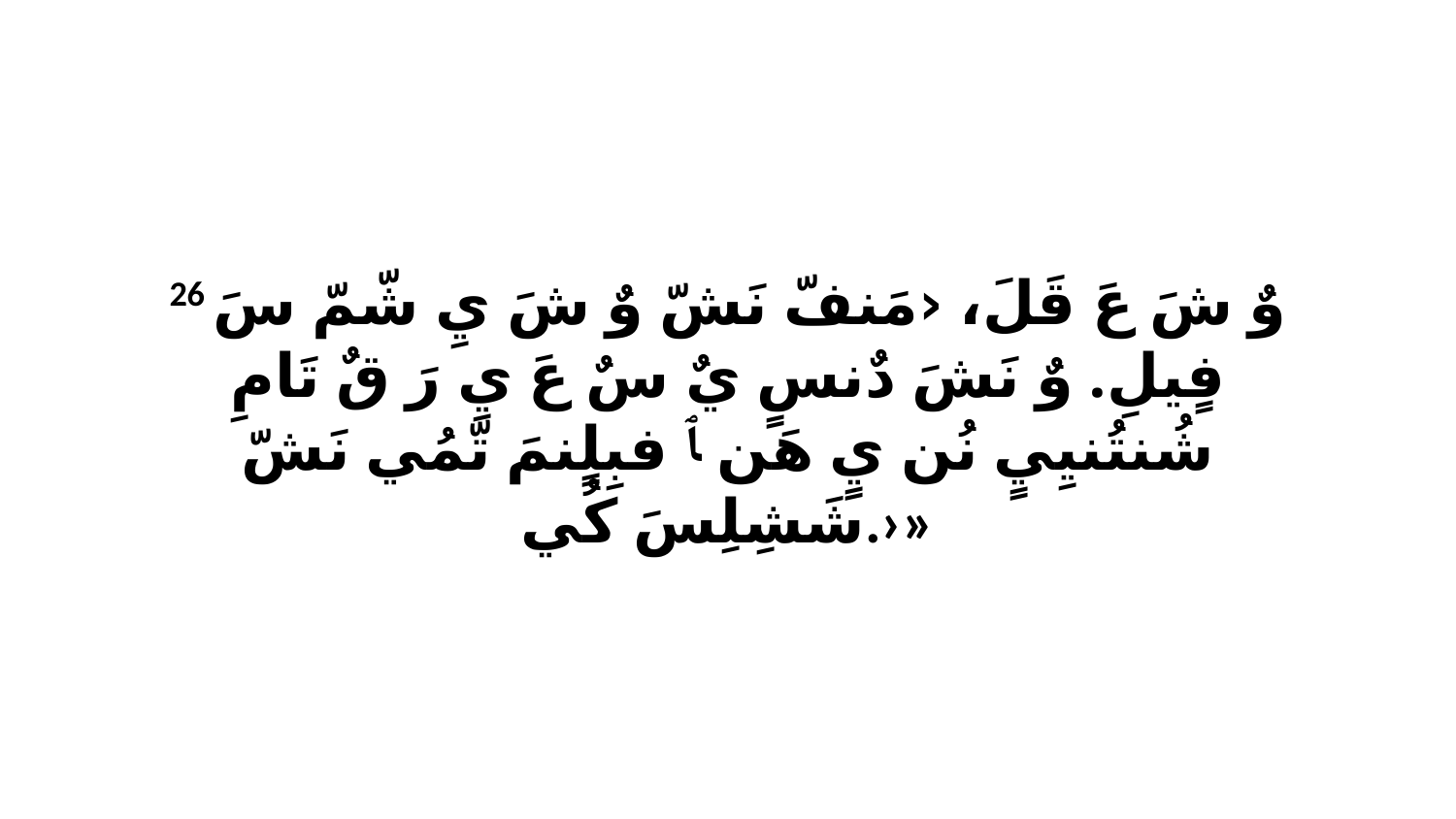

26 وٌ شَ عَ قَلَ، ‹مَنفّ نَشّ وٌ شَ يِ شّمّ سَ فٍيلِ. وٌ نَشَ دٌنسٍ يٌ سٌ عَ يِ رَ قٌ تَامِ شُنتُنيِيٍ نُن يٍ هَن ﭑ فبِلٍنمَ تّمُي نَشّ شَشِلِسَ كُي.›»